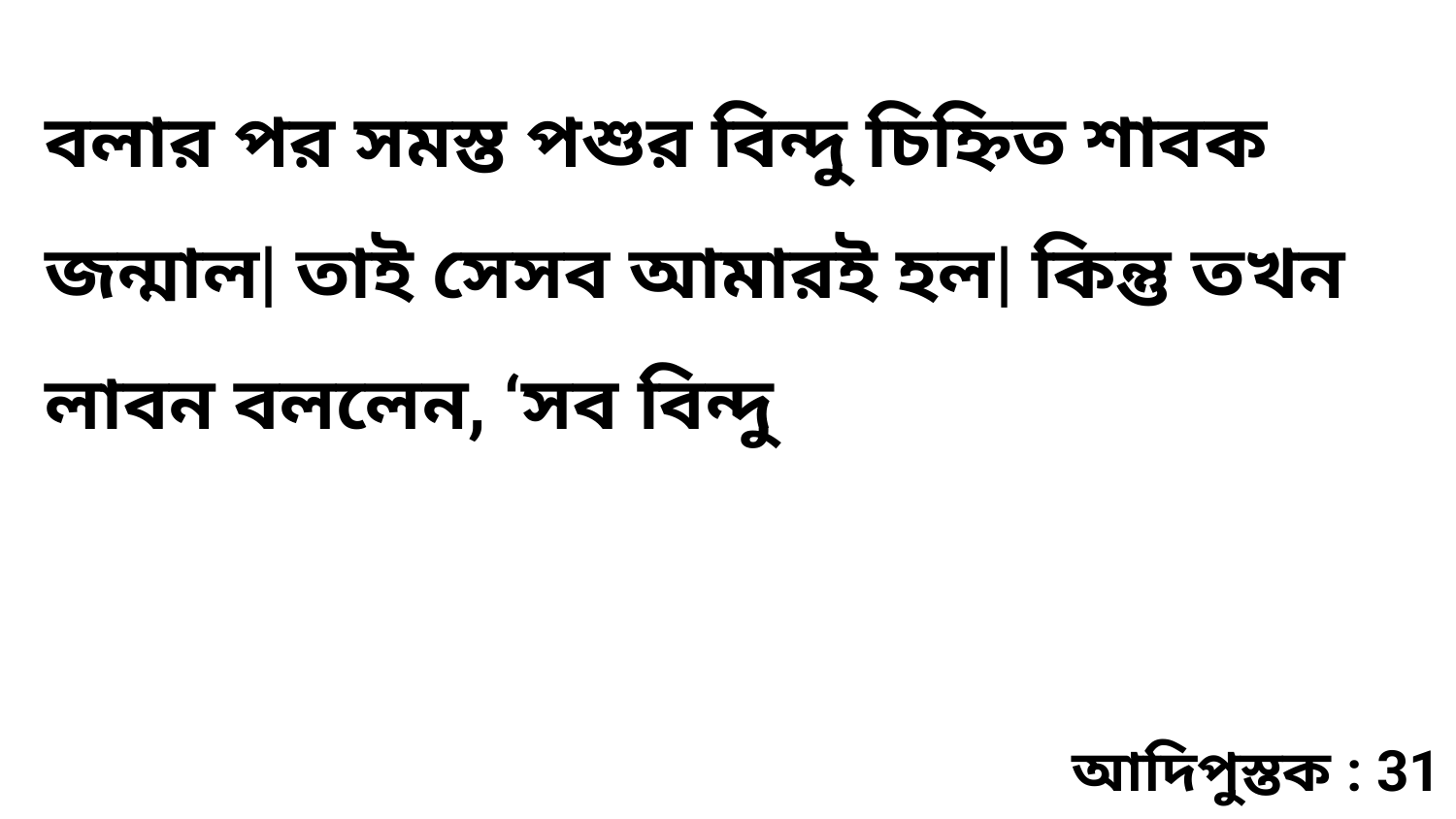

বলার পর সমস্ত পশুর বিন্দু চিহ্নিত শাবক জন্মাল| তাই সেসব আমারই হল| কিন্তু তখন লাবন বললেন, ‘সব বিন্দু
আদিপুস্তক : 31